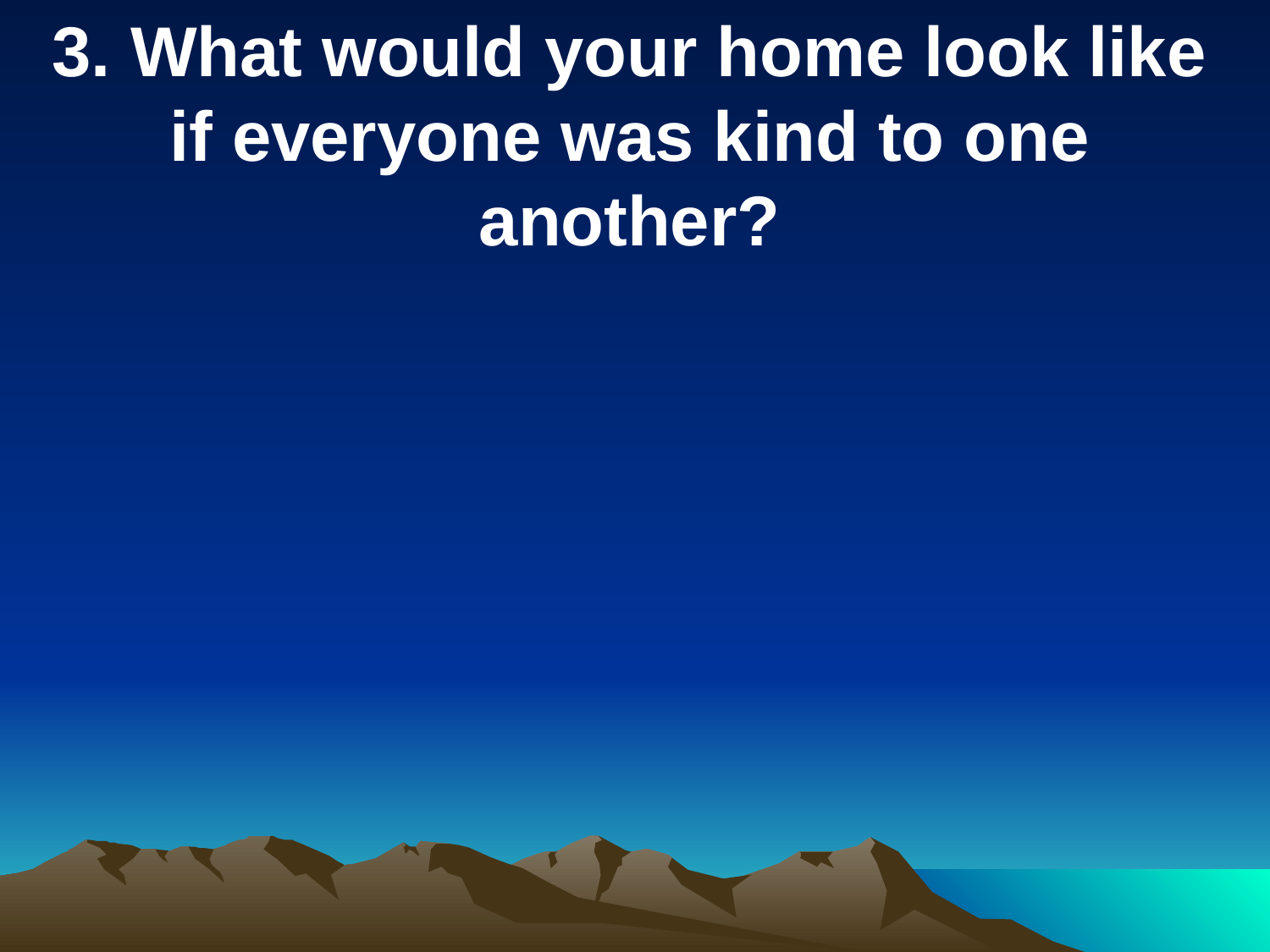

3. What would your home look like if everyone was kind to one another?